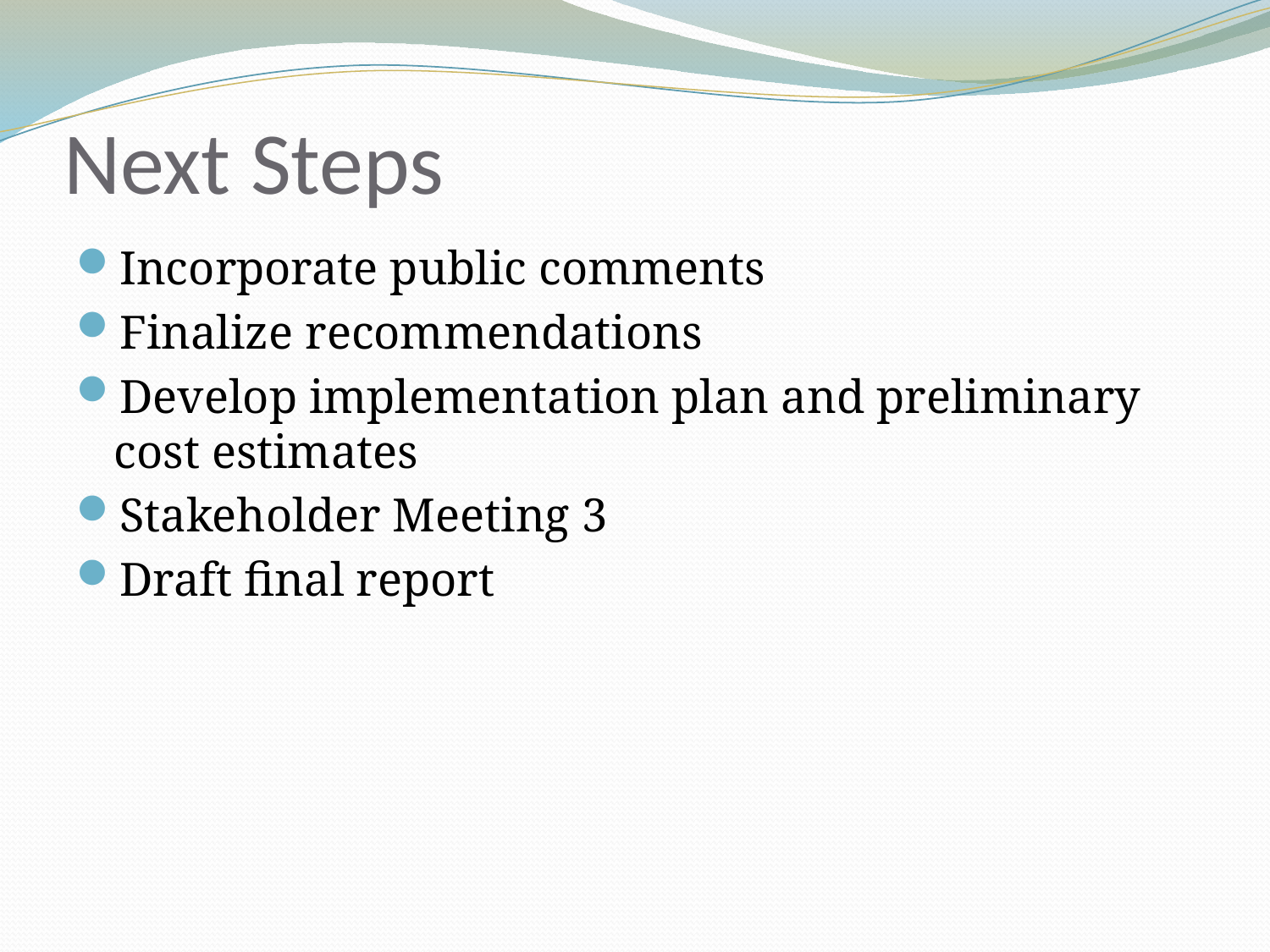

# Next Steps
Incorporate public comments
Finalize recommendations
Develop implementation plan and preliminary cost estimates
Stakeholder Meeting 3
Draft final report